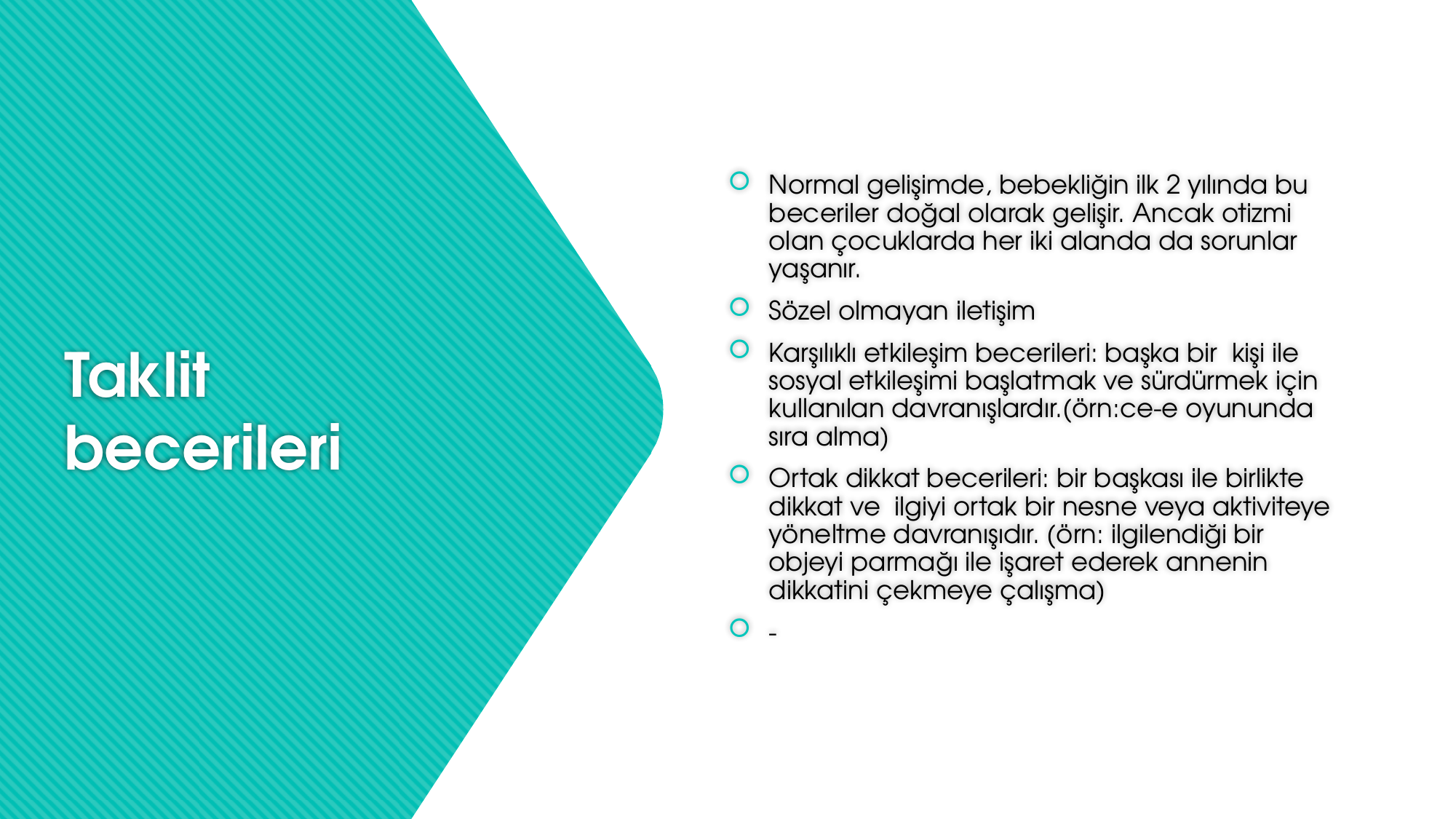

Normal gelişimde, bebekliğin ilk 2 yılında bu beceriler doğal olarak gelişir. Ancak otizmi olan çocuklarda her iki alanda da sorunlar yaşanır.
Sözel olmayan iletişim
Karşılıklı etkileşim becerileri: başka bir  kişi ile sosyal etkileşimi başlatmak ve sürdürmek için kullanılan davranışlardır.(örn:ce-e oyununda sıra alma)
Ortak dikkat becerileri: bir başkası ile birlikte dikkat ve  ilgiyi ortak bir nesne veya aktiviteye  yöneltme davranışıdır. (örn: ilgilendiği bir objeyi parmağı ile işaret ederek annenin dikkatini çekmeye çalışma)
-
# Taklit becerileri